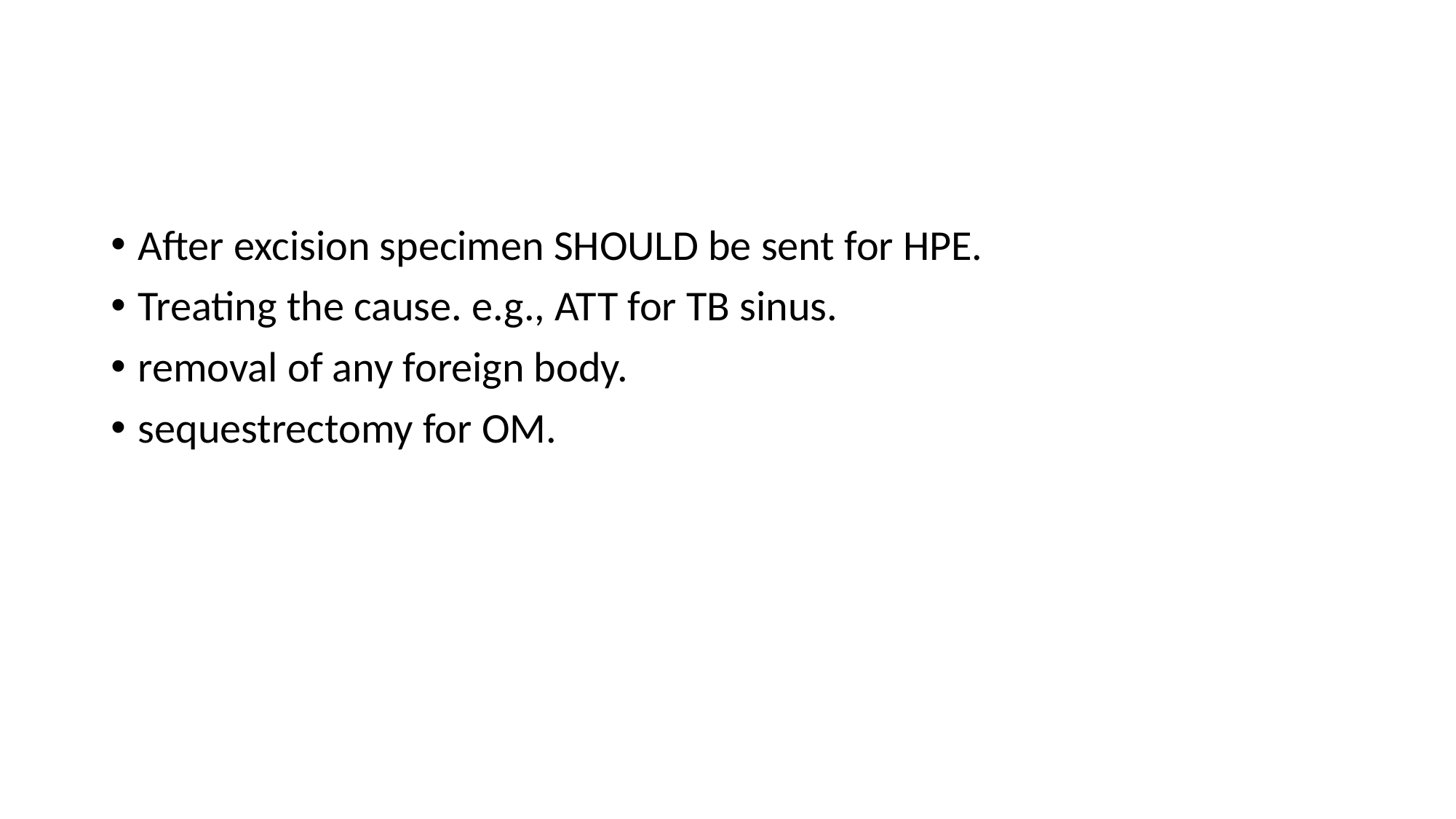

#
After excision specimen SHOULD be sent for HPE.
Treating the cause. e.g., ATT for TB sinus.
removal of any foreign body.
sequestrectomy for OM.